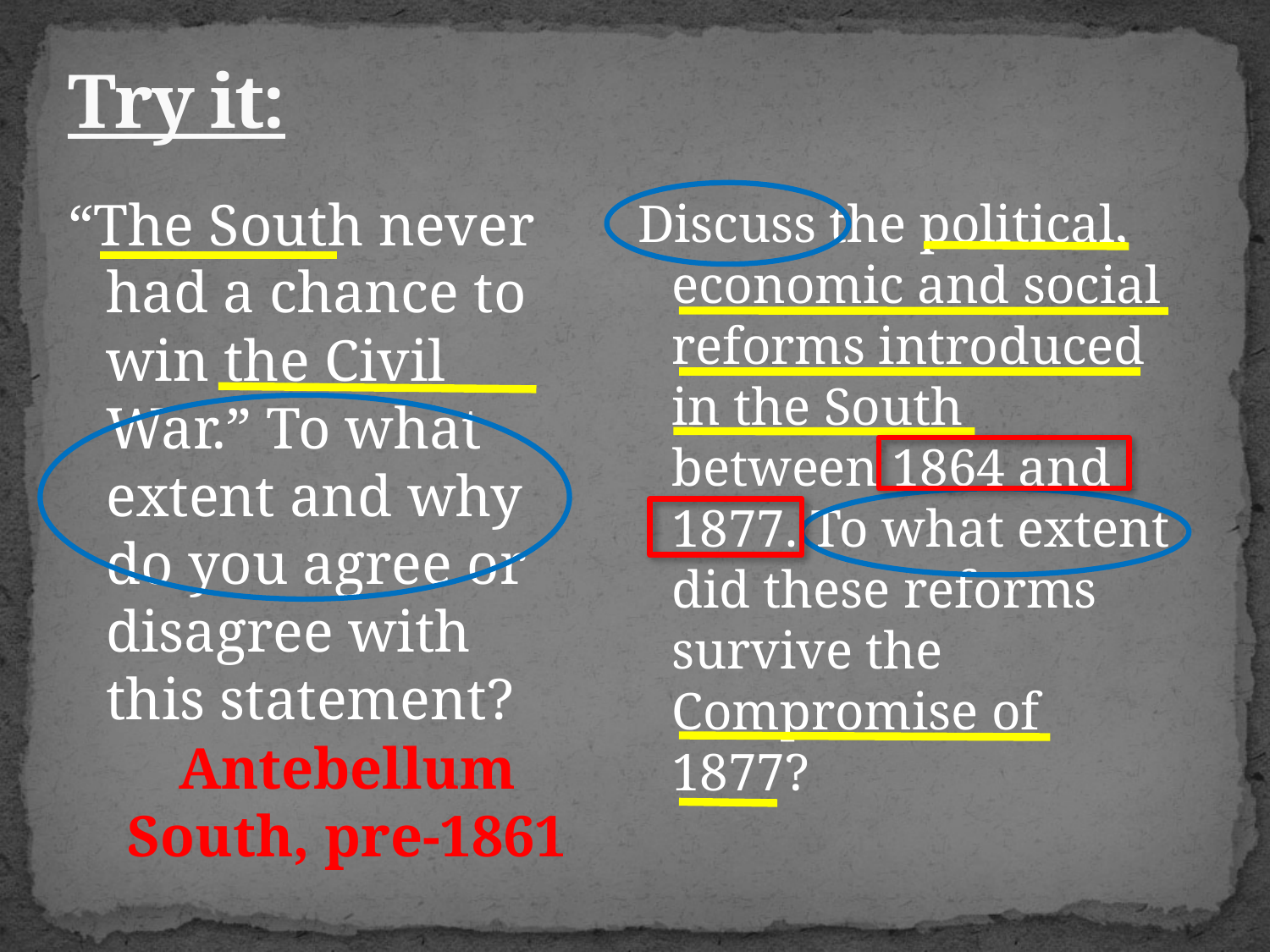

# Try it:
“The South never had a chance to win the Civil War.” To what extent and why do you agree or disagree with this statement?

Discuss the political, economic and social reforms introduced in the South between 1864 and 1877. To what extent did these reforms survive the Compromise of 1877?

Antebellum South, pre-1861